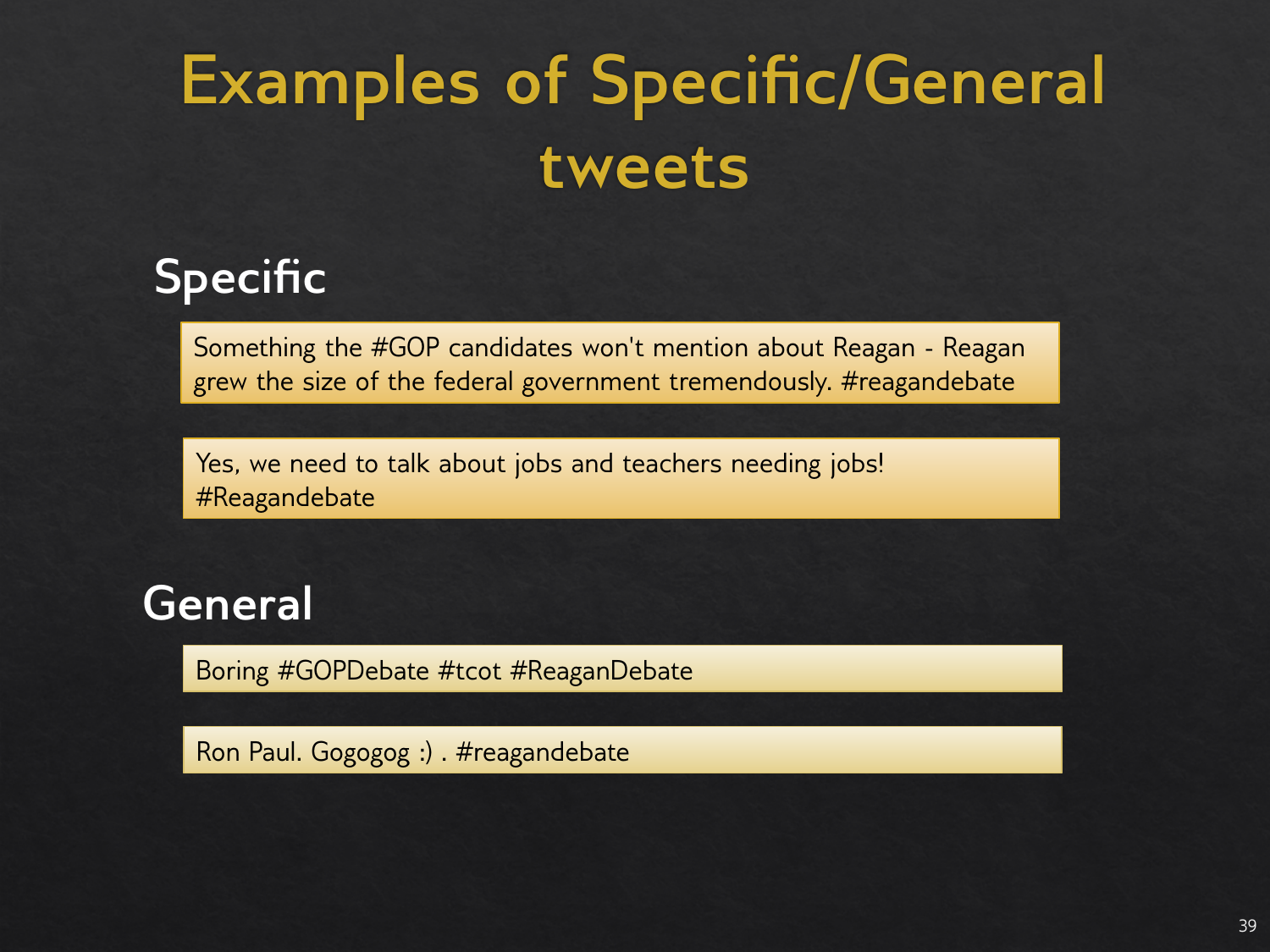

# Examples of Specific/General tweets
Specific
Something the #GOP candidates won't mention about Reagan - Reagan grew the size of the federal government tremendously. #reagandebate
Yes, we need to talk about jobs and teachers needing jobs! #Reagandebate
General
Boring #GOPDebate #tcot #ReaganDebate
Ron Paul. Gogogog :) . #reagandebate
39